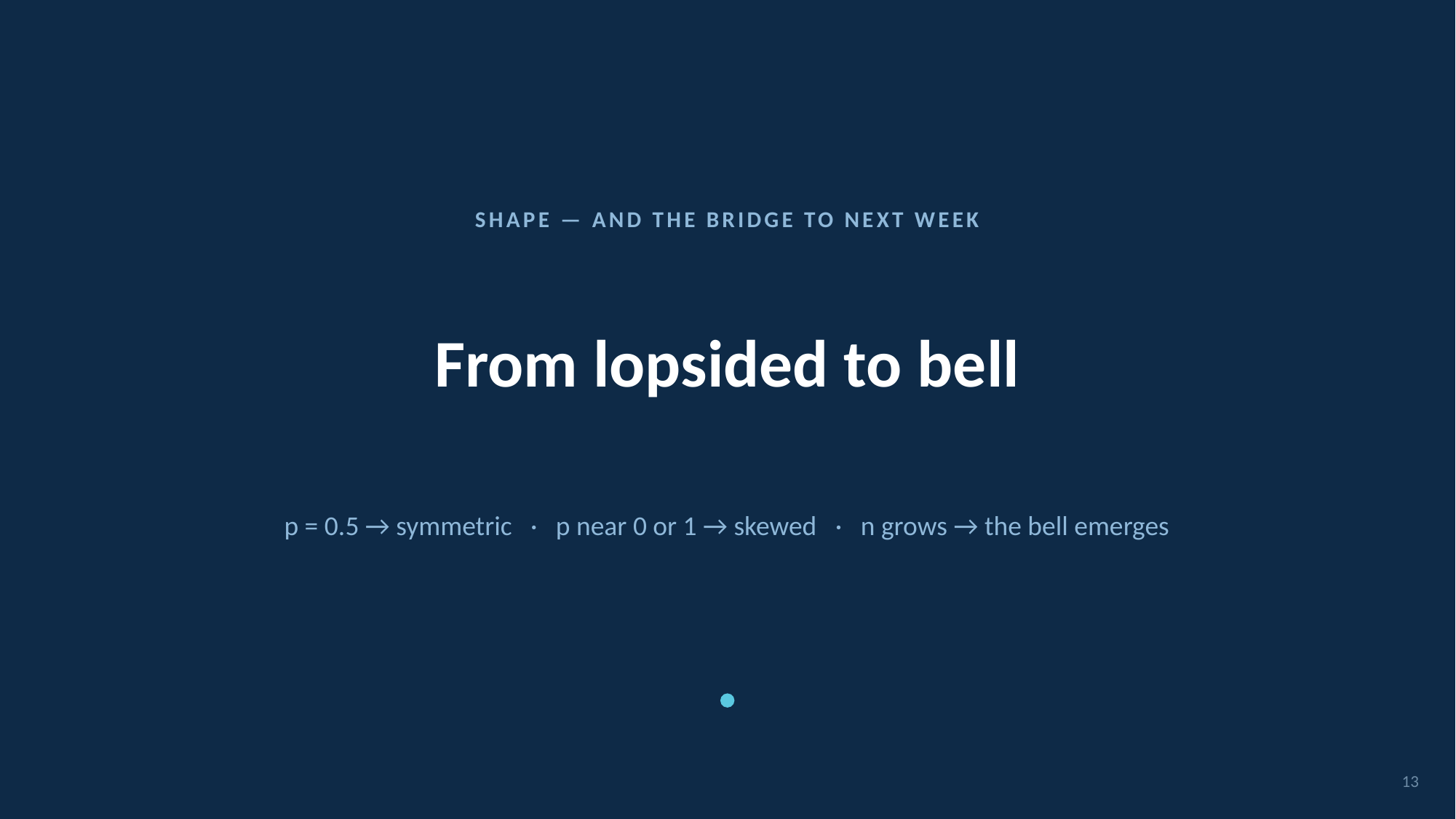

SHAPE — AND THE BRIDGE TO NEXT WEEK
# From lopsided to bell
p = 0.5 → symmetric   ·   p near 0 or 1 → skewed   ·   n grows → the bell emerges

13